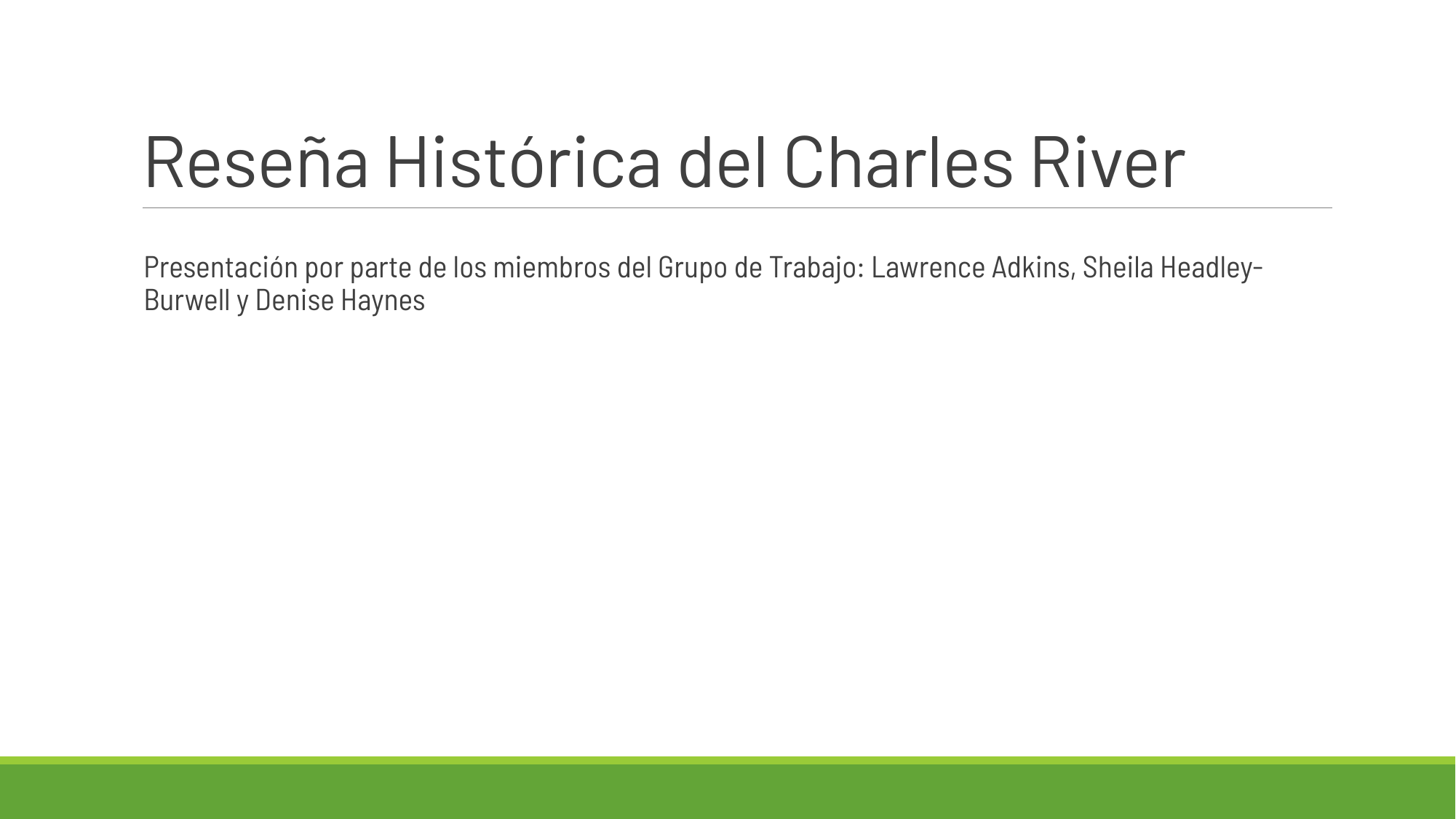

# Reseña Histórica del Charles River
Presentación por parte de los miembros del Grupo de Trabajo: Lawrence Adkins, Sheila Headley-Burwell y Denise Haynes